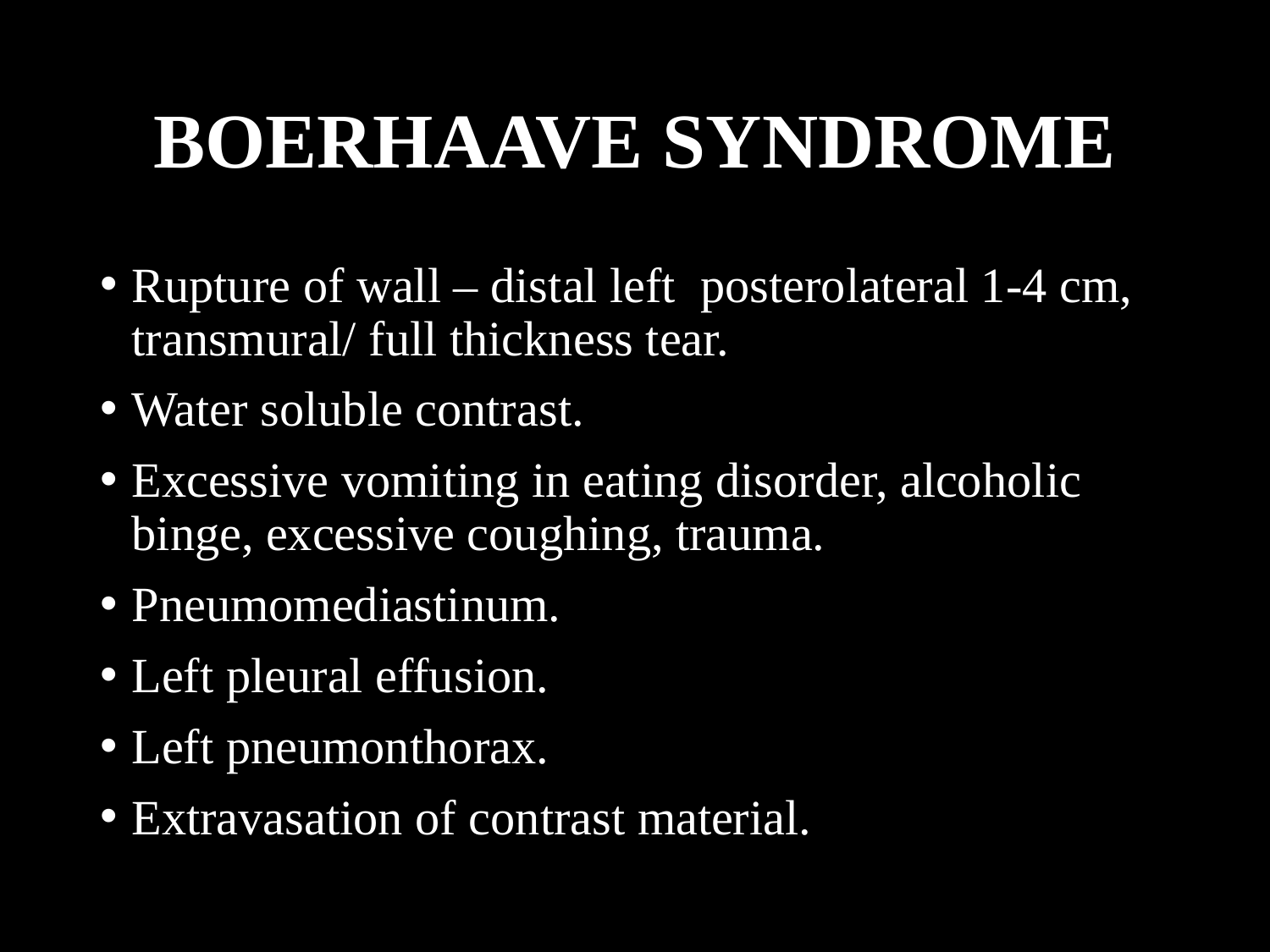

# BOERHAAVE SYNDROME
Rupture of wall – distal left  posterolateral 1-4 cm, transmural/ full thickness tear.
Water soluble contrast.
Excessive vomiting in eating disorder, alcoholic binge, excessive coughing, trauma.
Pneumomediastinum.
Left pleural effusion.
Left pneumonthorax.
Extravasation of contrast material.